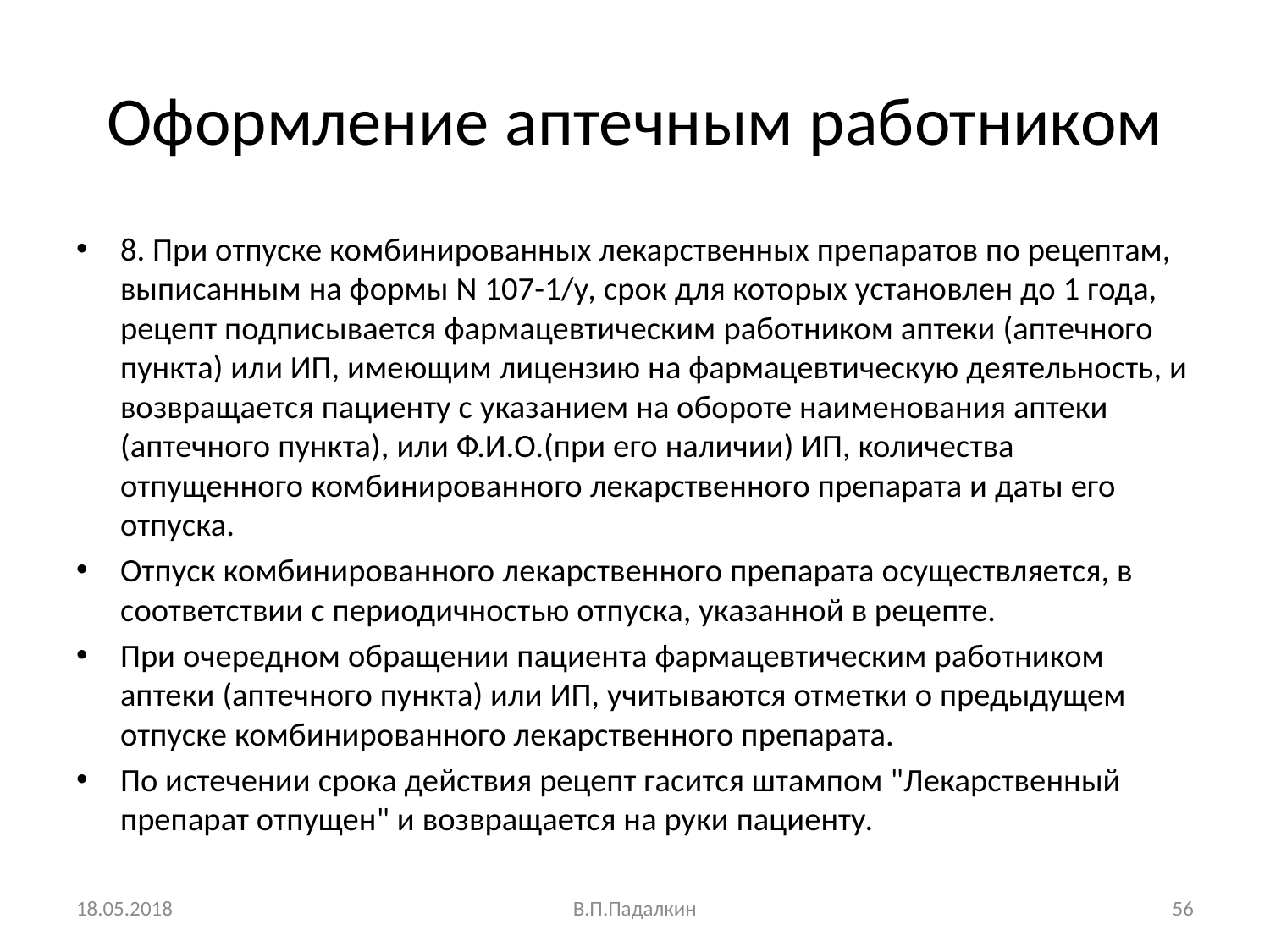

# Оформление аптечным работником
8. При отпуске комбинированных лекарственных препаратов по рецептам, выписанным на формы N 107-1/у, срок для которых установлен до 1 года, рецепт подписывается фармацевтическим работником аптеки (аптечного пункта) или ИП, имеющим лицензию на фармацевтическую деятельность, и возвращается пациенту с указанием на обороте наименования аптеки (аптечного пункта), или Ф.И.О.(при его наличии) ИП, количества отпущенного комбинированного лекарственного препарата и даты его отпуска.
Отпуск комбинированного лекарственного препарата осуществляется, в соответствии с периодичностью отпуска, указанной в рецепте.
При очередном обращении пациента фармацевтическим работником аптеки (аптечного пункта) или ИП, учитываются отметки о предыдущем отпуске комбинированного лекарственного препарата.
По истечении срока действия рецепт гасится штампом "Лекарственный препарат отпущен" и возвращается на руки пациенту.

18.05.2018
В.П.Падалкин
56